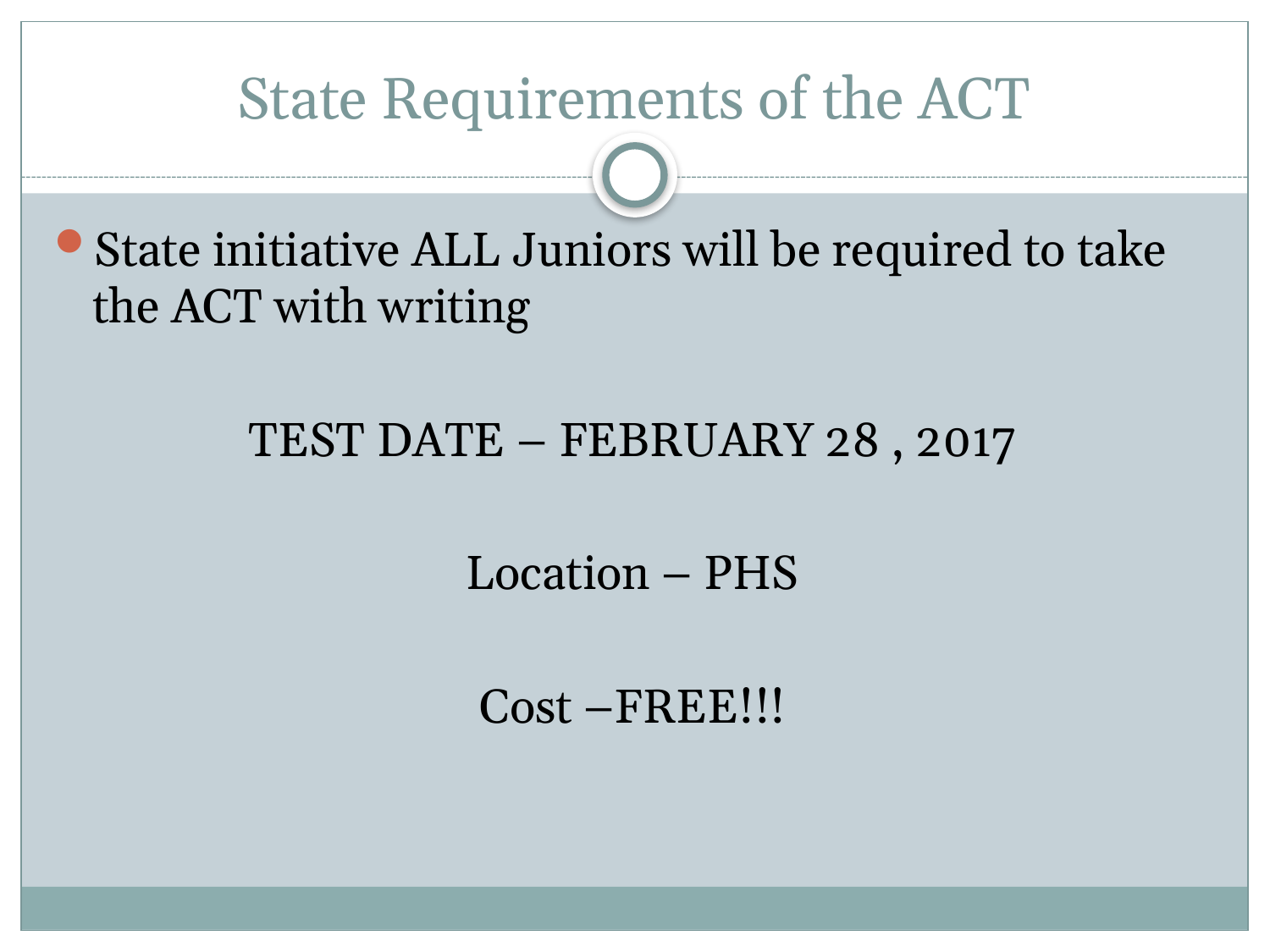

# State Requirements of the ACT
State initiative ALL Juniors will be required to take the ACT with writing

TEST DATE – FEBRUARY 28 , 2017

Location – PHS

Cost –FREE!!!